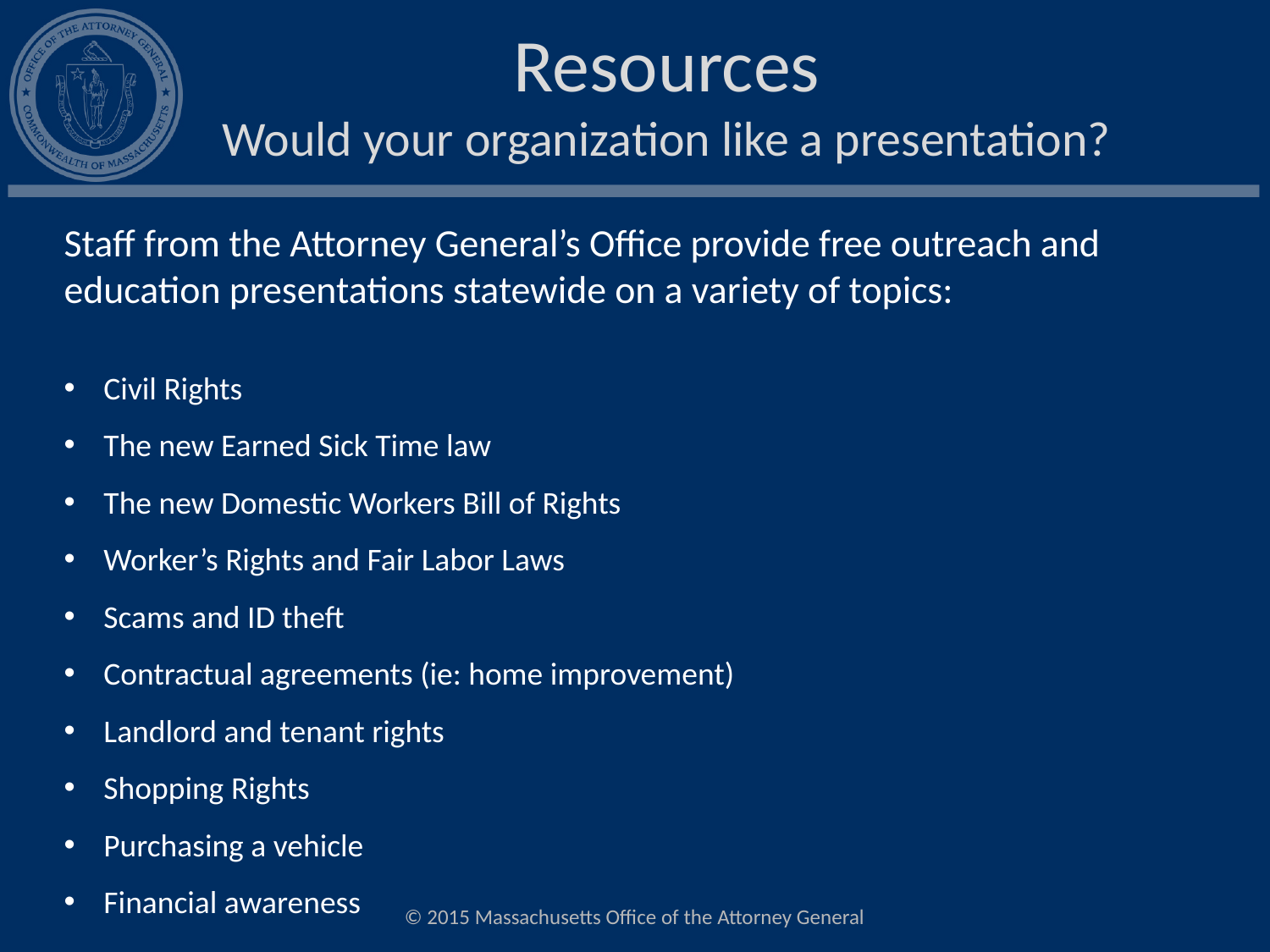

# Resources Would your organization like a presentation?
Staff from the Attorney General’s Office provide free outreach and education presentations statewide on a variety of topics:

Civil Rights
The new Earned Sick Time law
The new Domestic Workers Bill of Rights
Worker’s Rights and Fair Labor Laws
Scams and ID theft
Contractual agreements (ie: home improvement)
Landlord and tenant rights
Shopping Rights
Purchasing a vehicle
Financial awareness

© 2015 Massachusetts Office of the Attorney General